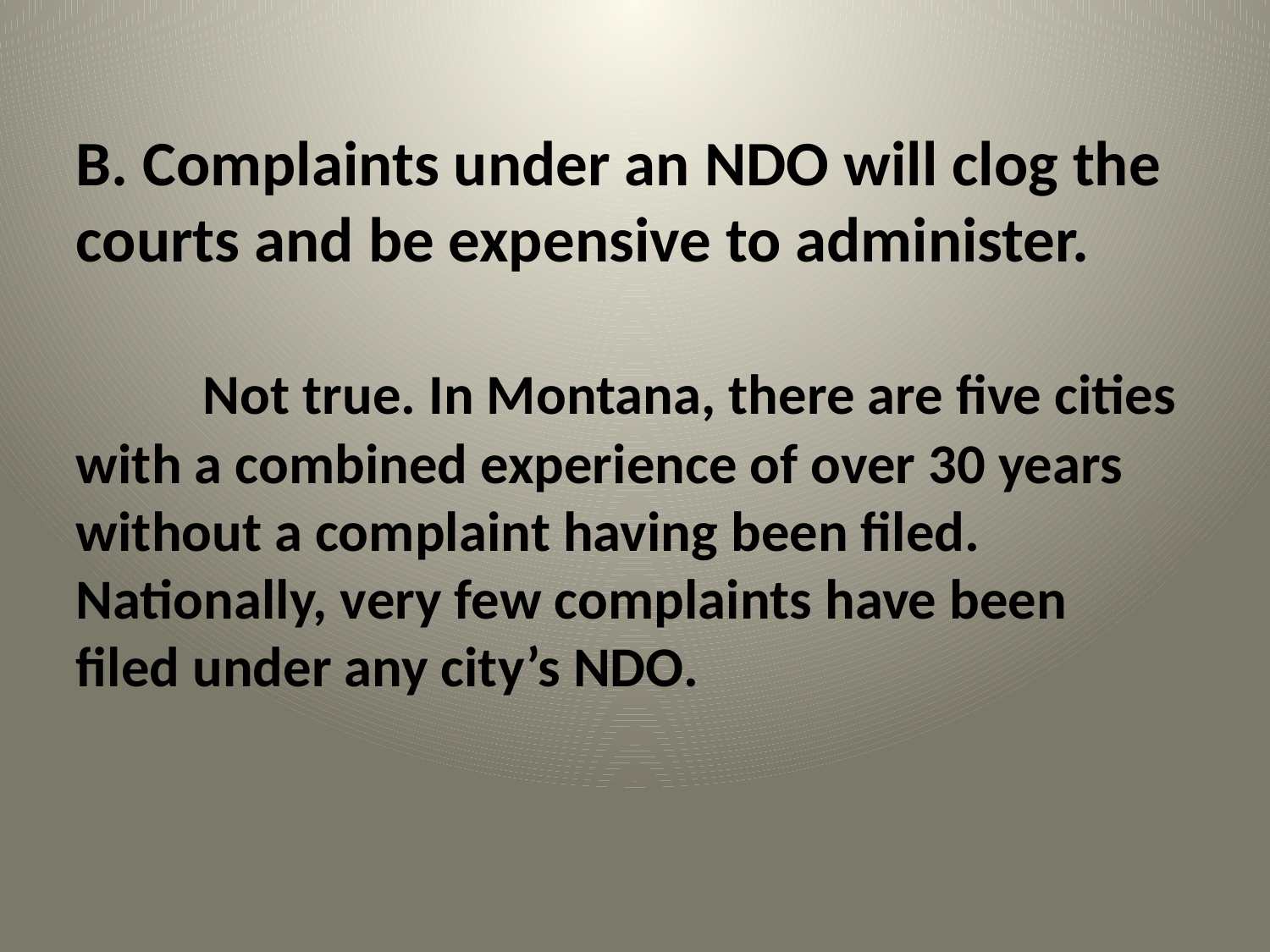

B. Complaints under an NDO will clog the courts and be expensive to administer.

	Not true. In Montana, there are five cities with a combined experience of over 30 years without a complaint having been filed. Nationally, very few complaints have been filed under any city’s NDO.